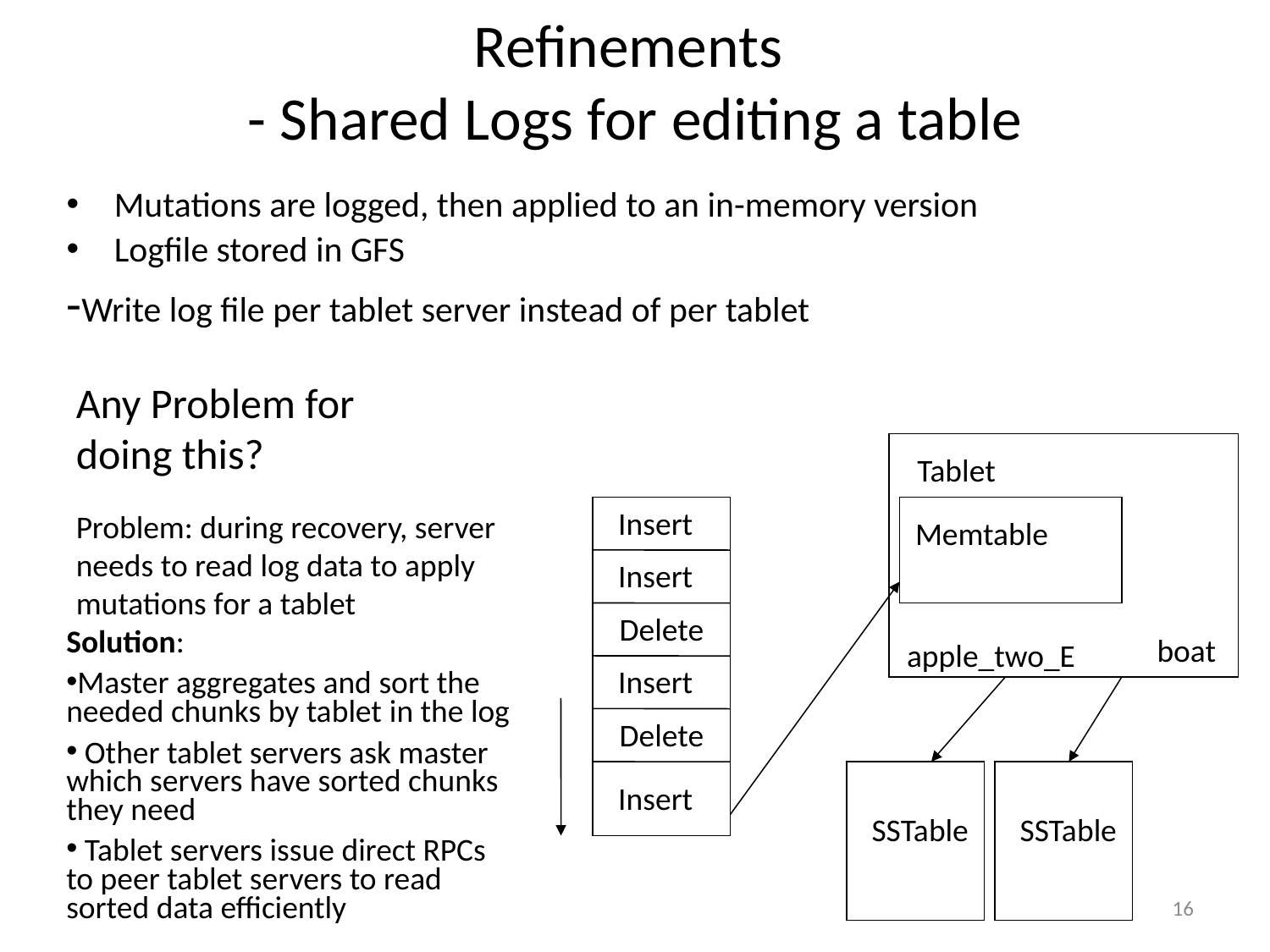

# Refinements - Shared Logs for editing a table
Mutations are logged, then applied to an in-memory version
Logfile stored in GFS
-Write log file per tablet server instead of per tablet

Any Problem for doing this?

Tablet

Insert

Problem: during recovery, server needs to read log data to apply mutations for a tablet
Memtable

Insert

Delete
Solution:
Master aggregates and sort the needed chunks by tablet in the log
 Other tablet servers ask master which servers have sorted chunks they need
 Tablet servers issue direct RPCs to peer tablet servers to read sorted data efficiently

boat
apple_two_E

Insert

Delete

Insert
SSTable
SSTable
16